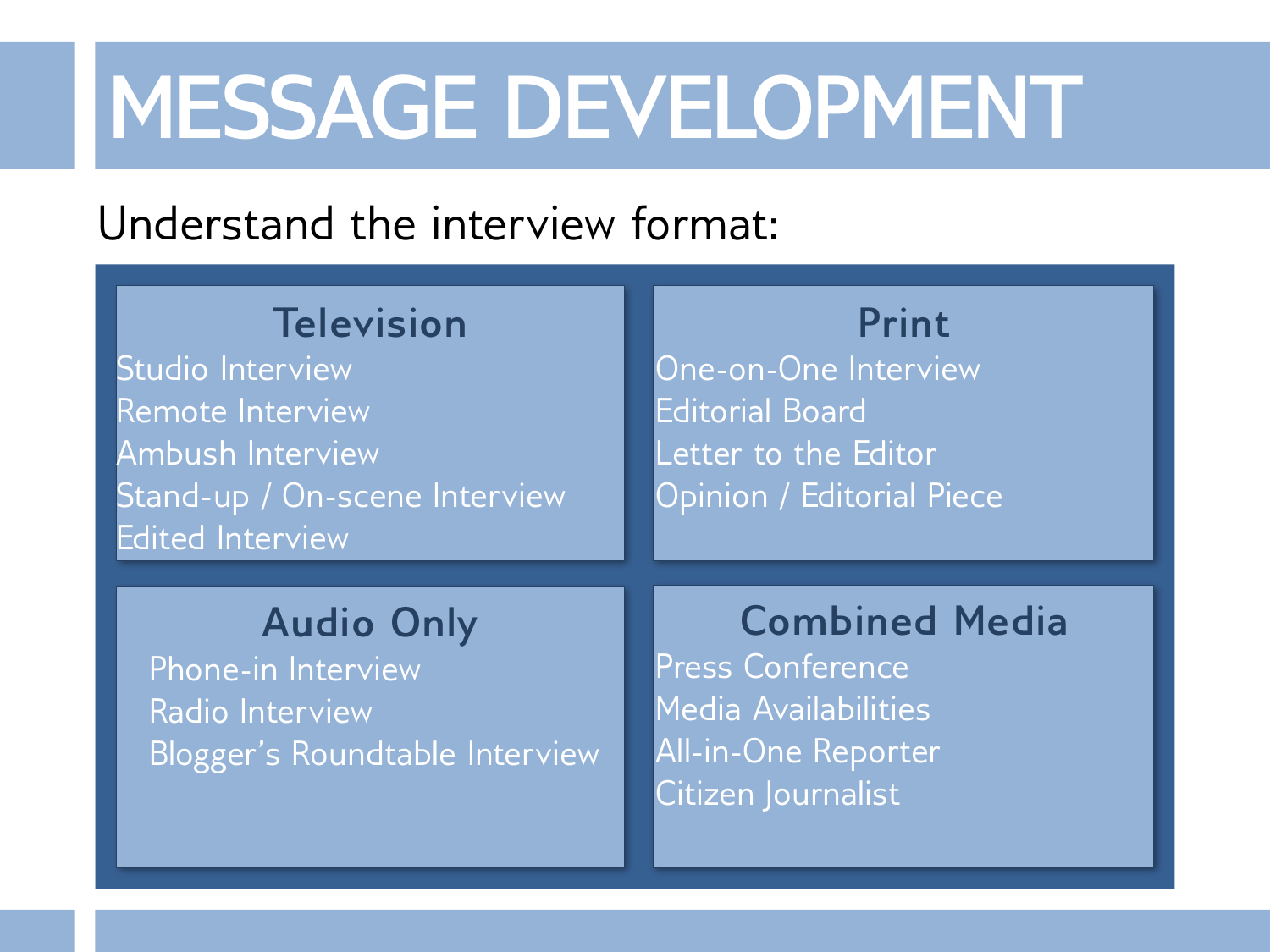

MESSAGE DEVELOPMENT
Understand the interview format:

Television
Studio Interview
Remote Interview
Ambush Interview
Stand-up / On-scene Interview
Edited Interview
Print
One-on-One Interview
Editorial Board
Letter to the Editor
Opinion / Editorial Piece

Combined Media
Press Conference
Media Availabilities
All-in-One Reporter
Citizen Journalist
Audio Only
Phone-in Interview
Radio Interview
Blogger’s Roundtable Interview